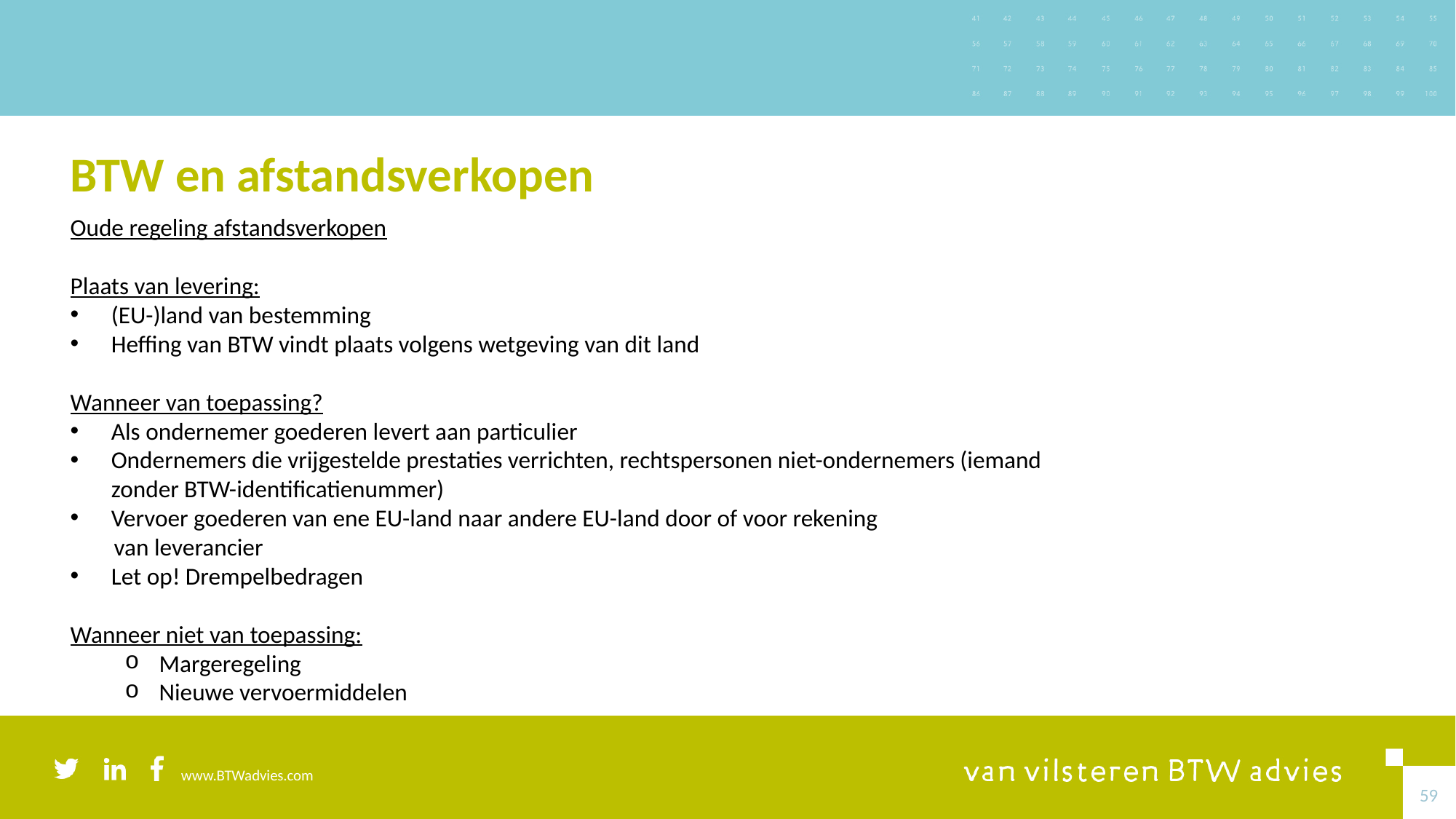

# BTW en afstandsverkopen
Oude regeling afstandsverkopen

Plaats van levering:
(EU-)land van bestemming
Heffing van BTW vindt plaats volgens wetgeving van dit land
Wanneer van toepassing?
Als ondernemer goederen levert aan particulier
Ondernemers die vrijgestelde prestaties verrichten, rechtspersonen niet-ondernemers (iemand zonder BTW-identificatienummer)
Vervoer goederen van ene EU-land naar andere EU-land door of voor rekening
        van leverancier
Let op! Drempelbedragen

Wanneer niet van toepassing:
Margeregeling
Nieuwe vervoermiddelen